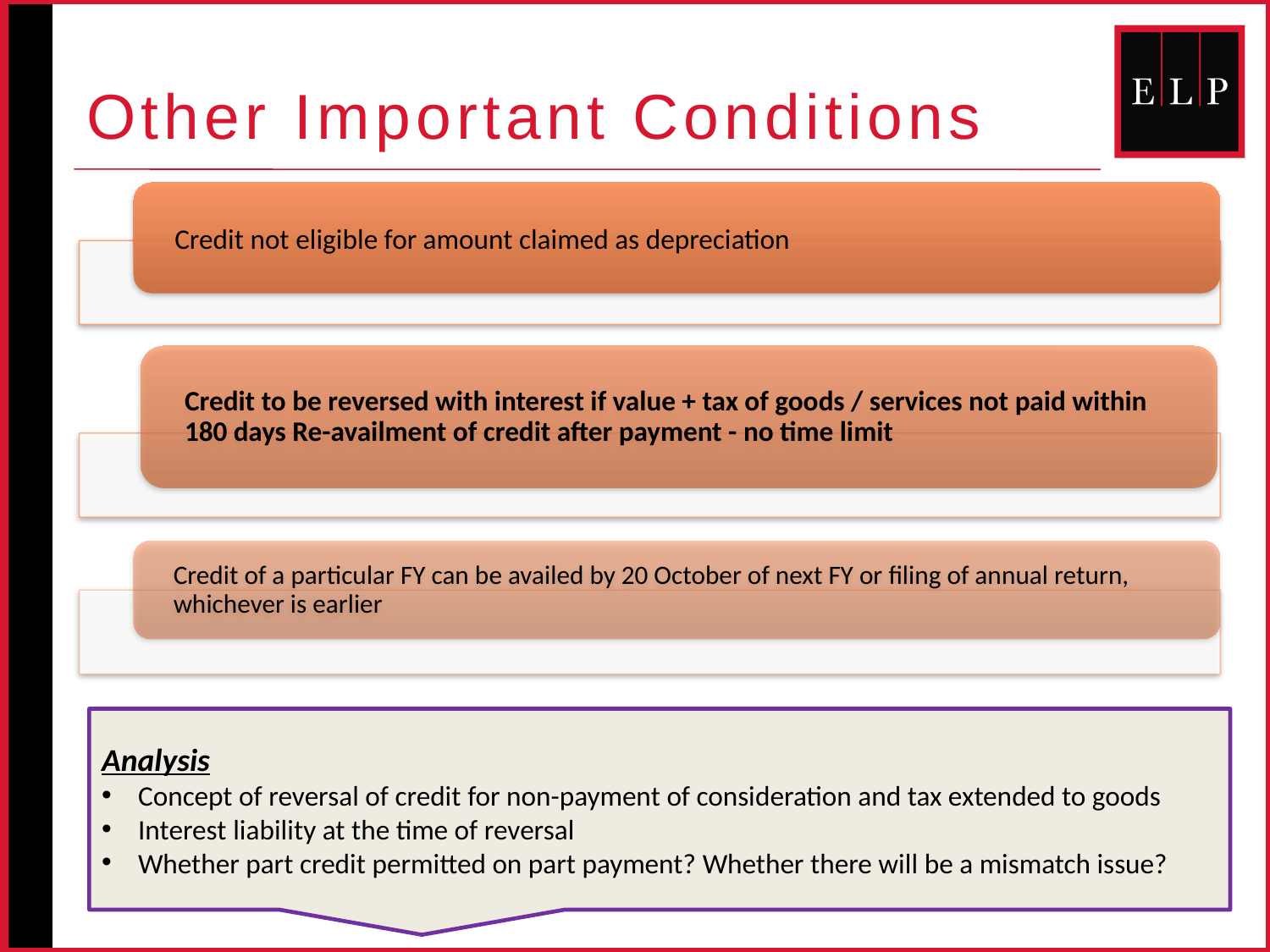

# Other Important Conditions
Credit not eligible for amount claimed as depreciation
Credit to be reversed with interest if value + tax of goods / services not paid within 180 days Re-availment of credit after payment - no time limit
Credit of a particular FY can be availed by 20 October of next FY or filing of annual return, whichever is earlier
Analysis
 Concept of reversal of credit for non-payment of consideration and tax extended to goods
 Interest liability at the time of reversal
 Whether part credit permitted on part payment? Whether there will be a mismatch issue?